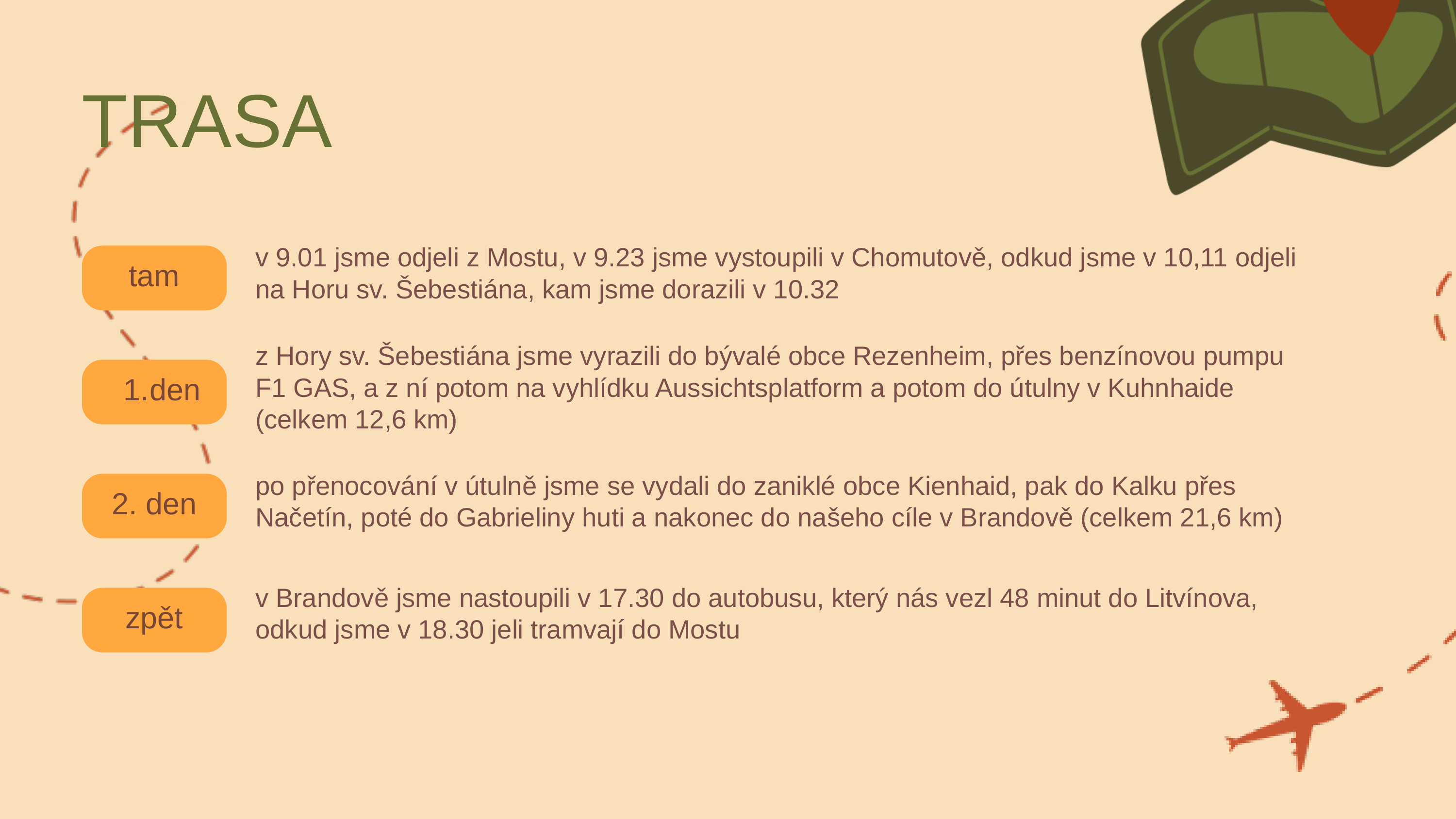

TRASA

v 9.01 jsme odjeli z Mostu, v 9.23 jsme vystoupili v Chomutově, odkud jsme v 10,11 odjeli na Horu sv. Šebestiána, kam jsme dorazili v 10.32

tam
z Hory sv. Šebestiána jsme vyrazili do bývalé obce Rezenheim, přes benzínovou pumpu F1 GAS, a z ní potom na vyhlídku Aussichtsplatform a potom do útulny v Kuhnhaide (celkem 12,6 km)

den
po přenocování v útulně jsme se vydali do zaniklé obce Kienhaid, pak do Kalku přes Načetín, poté do Gabrieliny huti a nakonec do našeho cíle v Brandově (celkem 21,6 km)

2. den
v Brandově jsme nastoupili v 17.30 do autobusu, který nás vezl 48 minut do Litvínova, odkud jsme v 18.30 jeli tramvají do Mostu

zpět